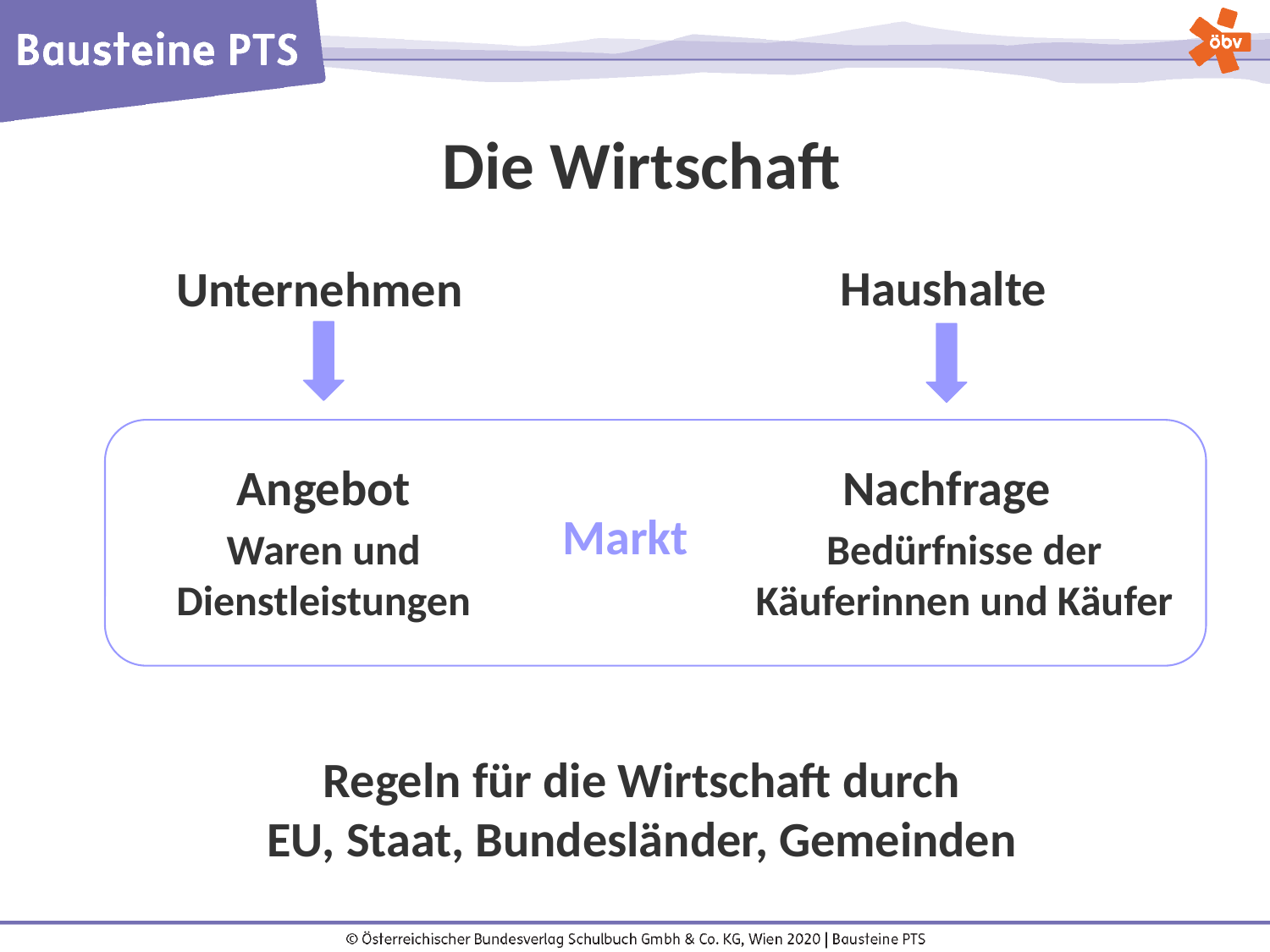

Die Wirtschaft
Haushalte
Unternehmen

Angebot
Nachfrage
Markt
Waren und Dienstleistungen
Bedürfnisse der Käuferinnen und Käufer
Regeln für die Wirtschaft durch
EU, Staat, Bundesländer, Gemeinden